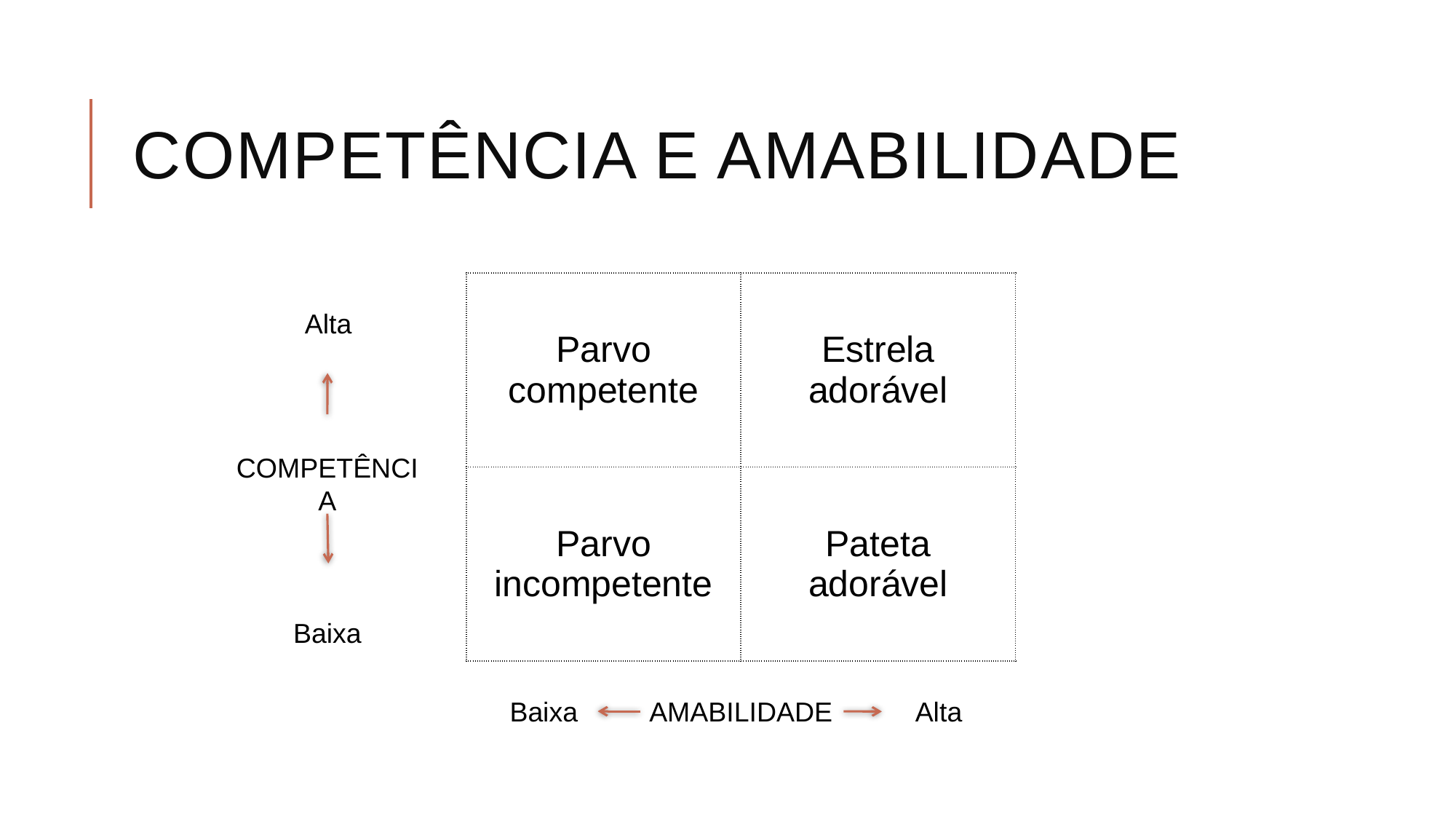

# Competência e amabilidade
| Parvo competente | Estrela adorável |
| --- | --- |
| Parvo incompetente | Pateta adorável |
Alta
COMPETÊNCIA
Baixa
Baixa
AMABILIDADE
Alta